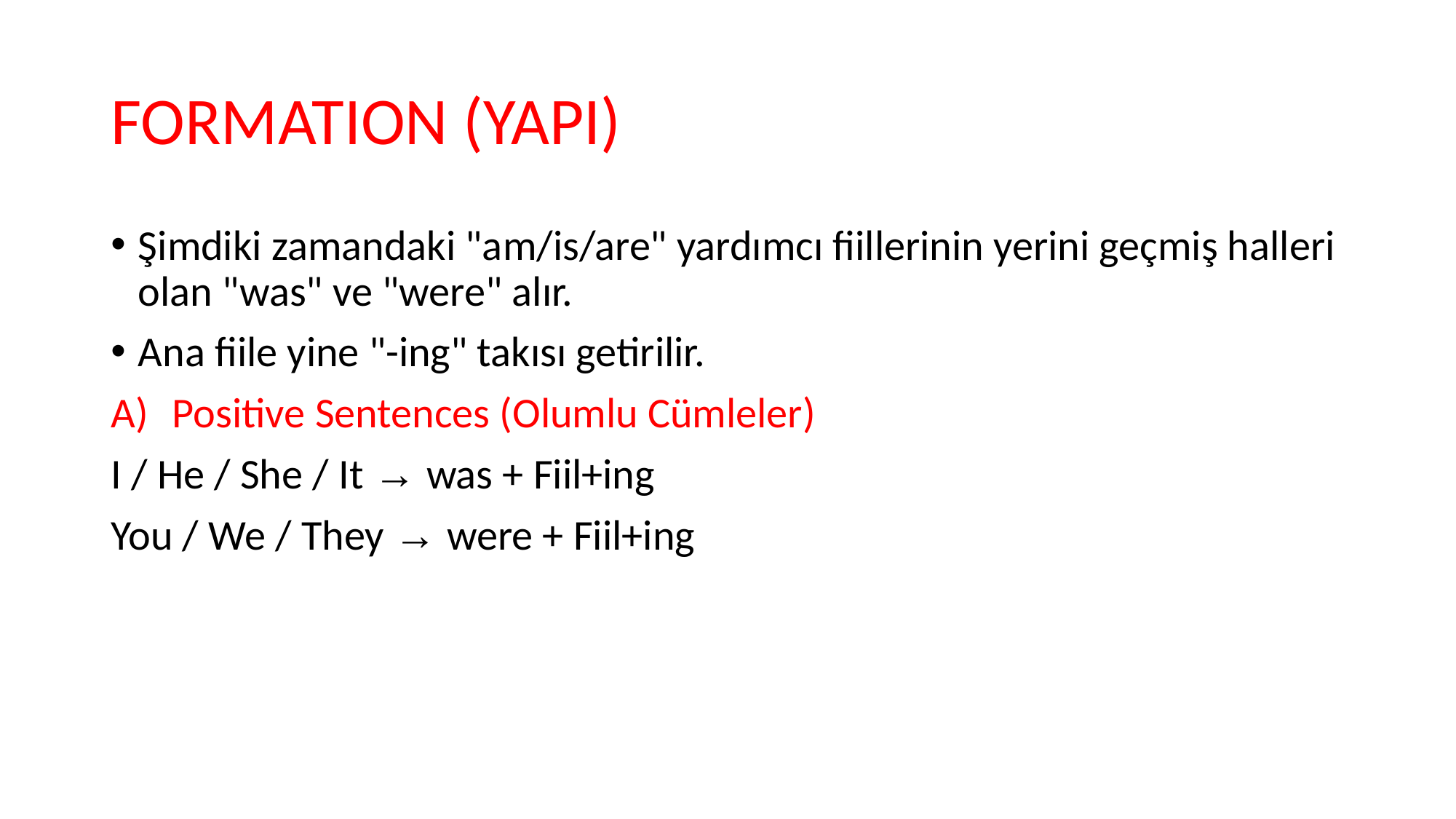

# FORMATION (YAPI)
Şimdiki zamandaki "am/is/are" yardımcı fiillerinin yerini geçmiş halleri olan "was" ve "were" alır.
Ana fiile yine "-ing" takısı getirilir.
Positive Sentences (Olumlu Cümleler)
I / He / She / It → was + Fiil+ing
You / We / They → were + Fiil+ing